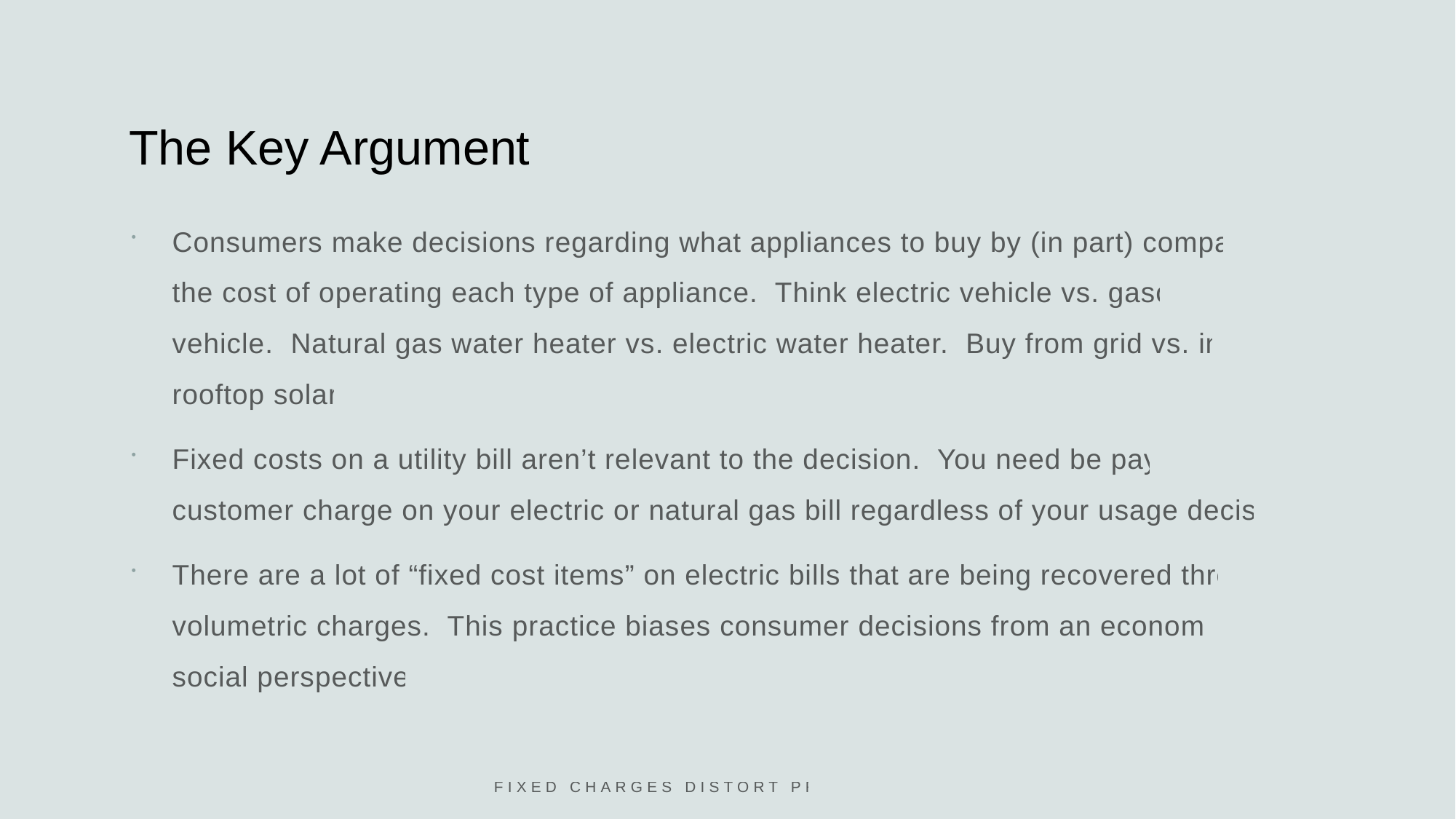

# The Key Argument
Consumers make decisions regarding what appliances to buy by (in part) comparing the cost of operating each type of appliance.  Think electric vehicle vs. gasoline vehicle.  Natural gas water heater vs. electric water heater.  Buy from grid vs. install rooftop solar.
Fixed costs on a utility bill aren’t relevant to the decision.  You need be pay the customer charge on your electric or natural gas bill regardless of your usage decisions.
There are a lot of “fixed cost items” on electric bills that are being recovered through volumetric charges.  This practice biases consumer decisions from an economic or social perspective.
Fixed charges distort price signals